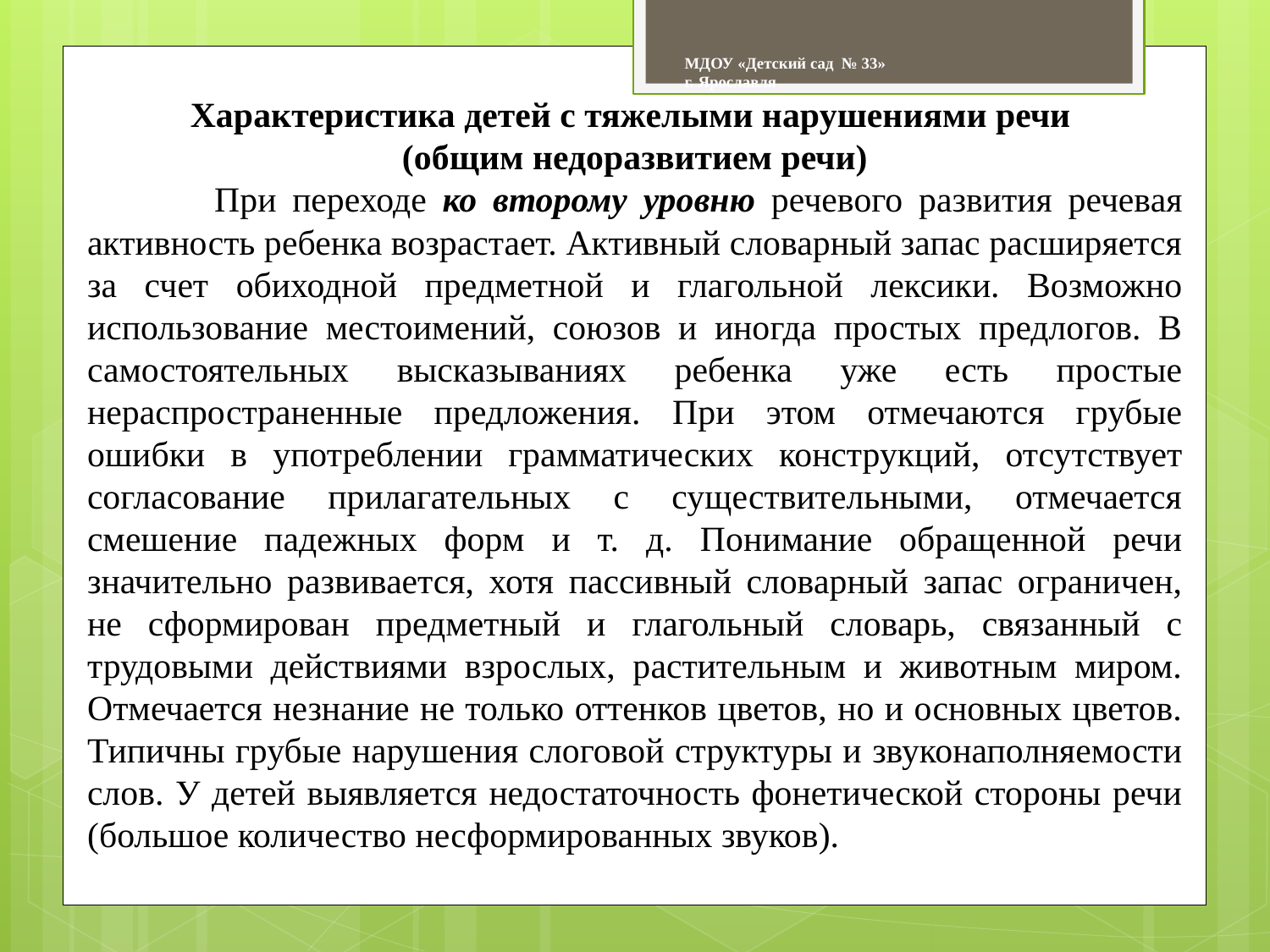

МДОУ «Детский сад  № 33»
г. Ярославля
Характеристика детей с тяжелыми нарушениями речи
(общим недоразвитием речи)
 	При переходе ко второму уровню речевого развития речевая активность ребенка возрастает. Активный словарный запас расширяется за счет обиходной предметной и глагольной лексики. Возможно использование местоимений, союзов и иногда простых предлогов. В самостоятельных высказываниях ребенка уже есть простые нераспространенные предложения. При этом отмечаются грубые ошибки в употреблении грамматических конструкций, отсутствует согласование прилагательных с существительными, отмечается смешение падежных форм и т. д. Понимание обращенной речи значительно развивается, хотя пассивный словарный запас ограничен, не сформирован предметный и глагольный словарь, связанный с трудовыми действиями взрослых, растительным и животным миром. Отмечается незнание не только оттенков цветов, но и основных цветов. Типичны грубые нарушения слоговой структуры и звуконаполняемости слов. У детей выявляется недостаточность фонетической стороны речи (большое количество несформированных звуков).